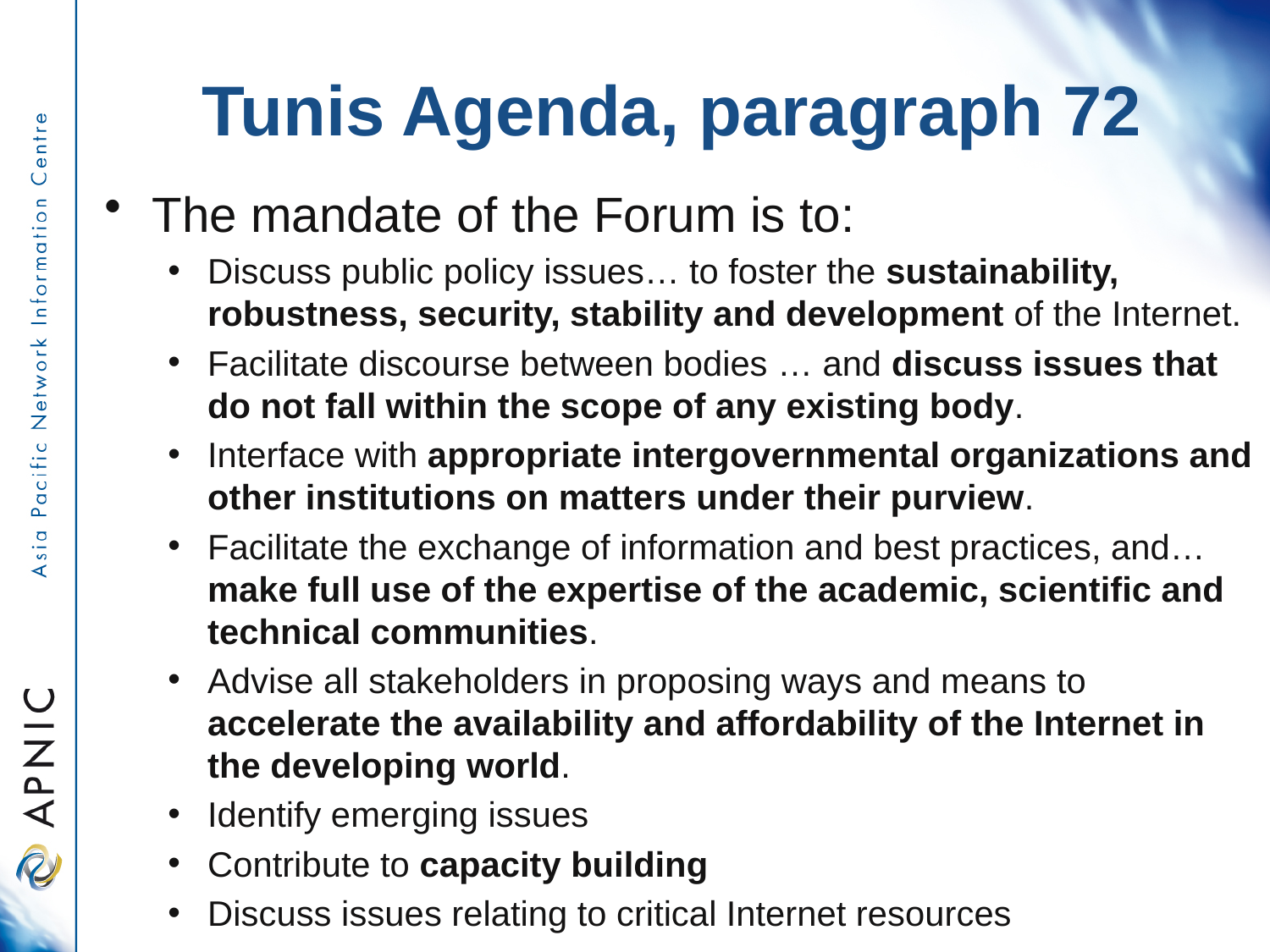

# Tunis Agenda, paragraph 72
The mandate of the Forum is to:
Discuss public policy issues… to foster the sustainability, robustness, security, stability and development of the Internet.
Facilitate discourse between bodies … and discuss issues that do not fall within the scope of any existing body.
Interface with appropriate intergovernmental organizations and other institutions on matters under their purview.
Facilitate the exchange of information and best practices, and… make full use of the expertise of the academic, scientific and technical communities.
Advise all stakeholders in proposing ways and means to accelerate the availability and affordability of the Internet in the developing world.
Identify emerging issues
Contribute to capacity building
Discuss issues relating to critical Internet resources